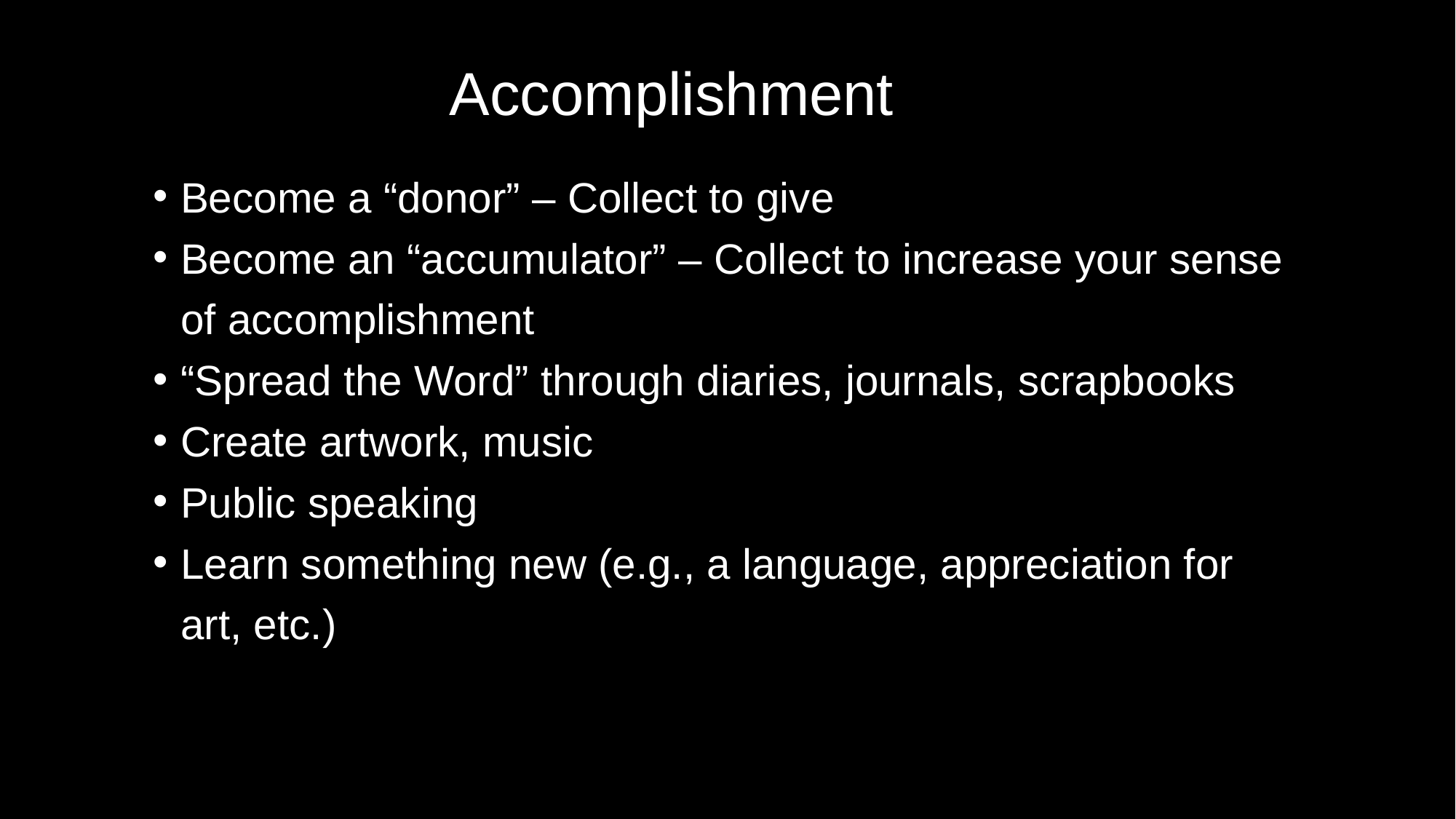

# Accomplishment
Become a “donor” – Collect to give
Become an “accumulator” – Collect to increase your sense of accomplishment
“Spread the Word” through diaries, journals, scrapbooks
Create artwork, music
Public speaking
Learn something new (e.g., a language, appreciation for art, etc.)